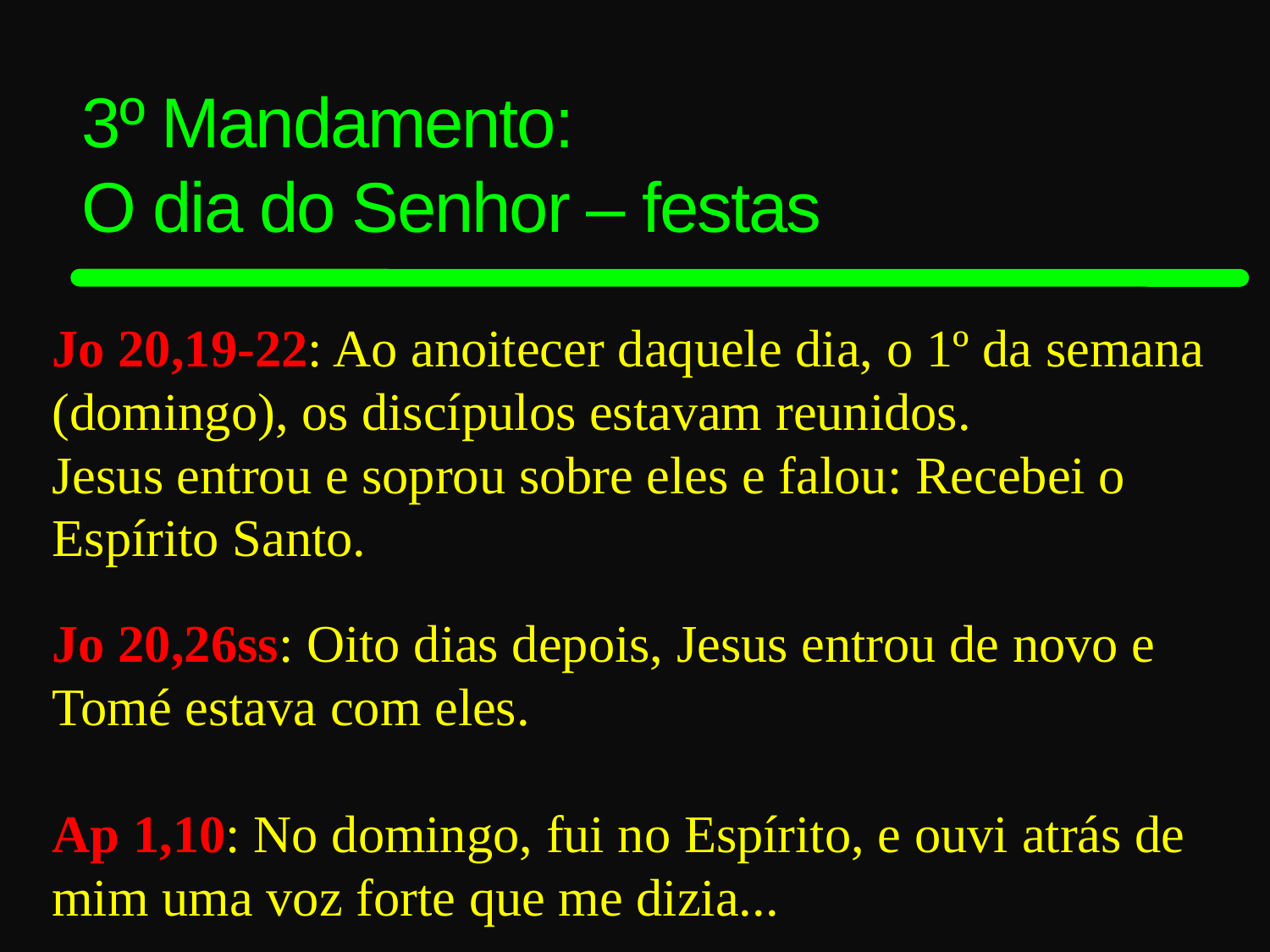

3º Mandamento:
O dia do Senhor – festas
Jo 20,19-22: Ao anoitecer daquele dia, o 1º da semana (domingo), os discípulos estavam reunidos.
Jesus entrou e soprou sobre eles e falou: Recebei o Espírito Santo.

Jo 20,26ss: Oito dias depois, Jesus entrou de novo e Tomé estava com eles.

Ap 1,10: No domingo, fui no Espírito, e ouvi atrás de mim uma voz forte que me dizia...